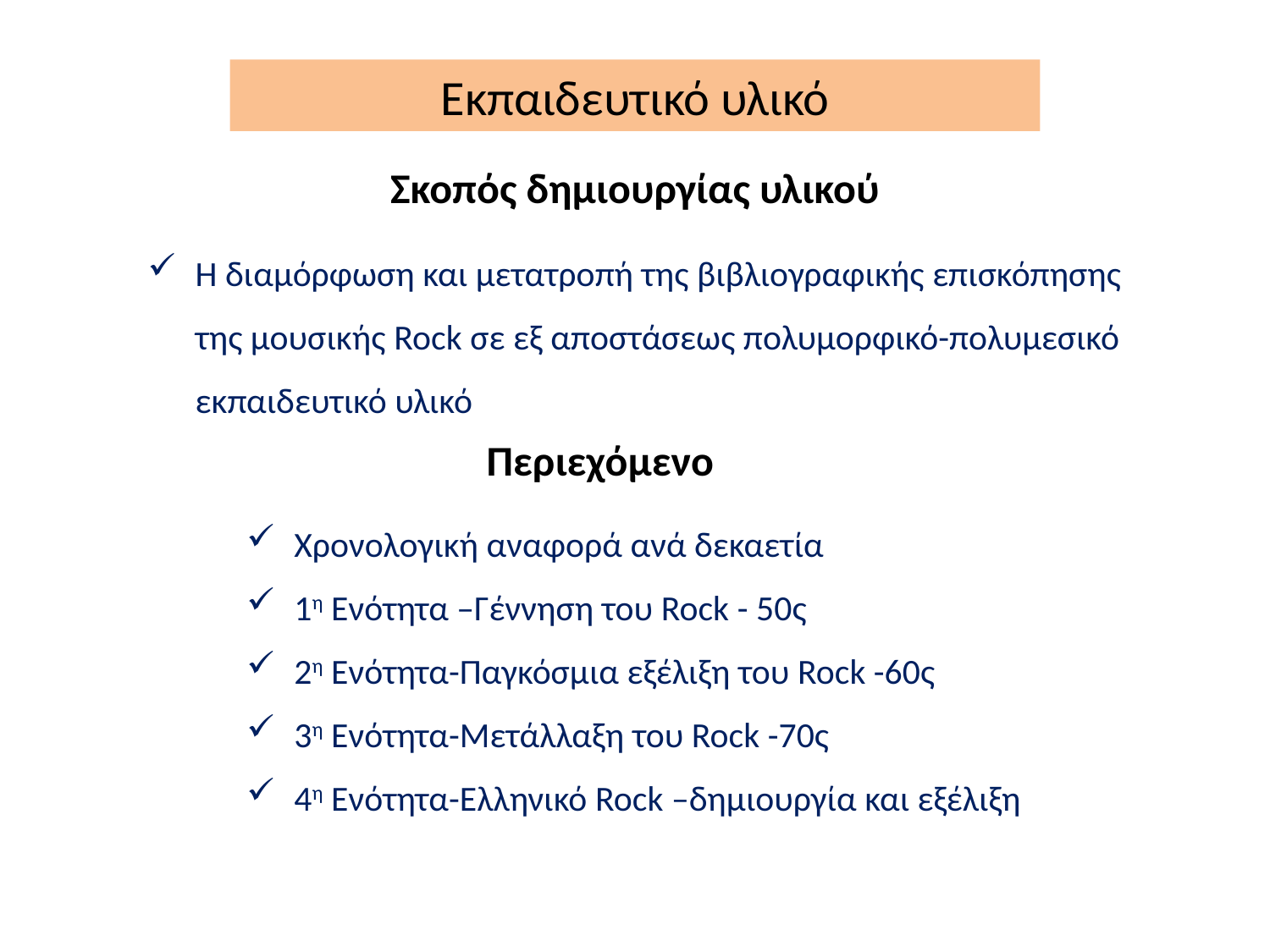

Εκπαιδευτικό υλικό
Σκοπός δημιουργίας υλικού
Η διαμόρφωση και μετατροπή της βιβλιογραφικής επισκόπησης της μουσικής Rock σε εξ αποστάσεως πολυμορφικό-πολυμεσικό εκπαιδευτικό υλικό
  Περιεχόμενο
Χρονολογική αναφορά ανά δεκαετία
1η Ενότητα –Γέννηση του Rock - 50ς
2η Ενότητα-Παγκόσμια εξέλιξη του Rock -60ς
3η Ενότητα-Μετάλλαξη του Rock -70ς
4η Ενότητα-Ελληνικό Rock –δημιουργία και εξέλιξη